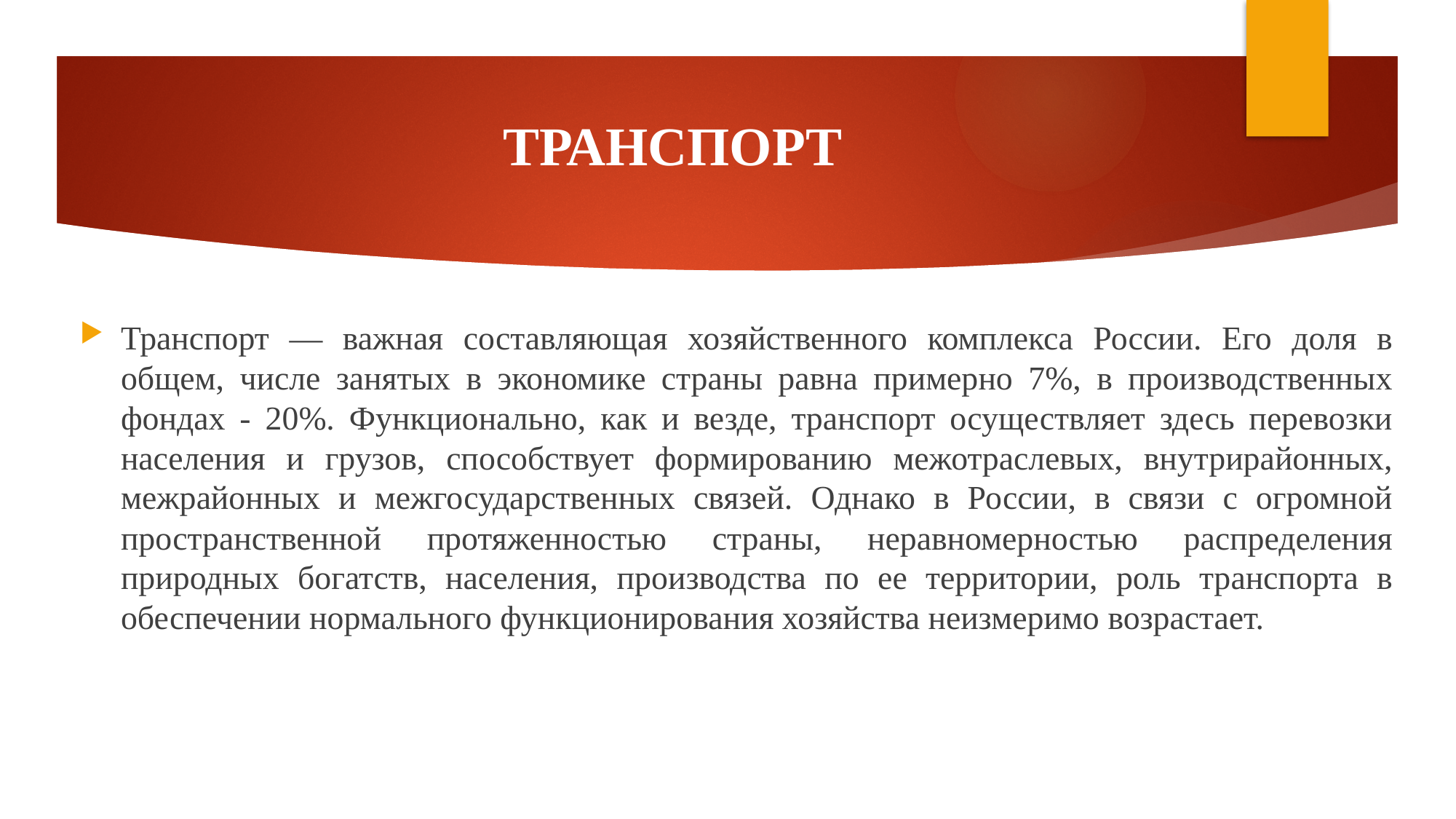

# ТРАНСПОРТ
Транспорт — важная составляющая хозяйственного комплекса России. Его доля в общем, числе занятых в экономике страны равна примерно 7%, в производственных фондах - 20%. Функционально, как и везде, транспорт осуществляет здесь перевозки населения и грузов, способствует формированию межотраслевых, внутрирайонных, межрайонных и межгосударственных связей. Однако в России, в связи с огромной пространственной протяженностью страны, неравномерностью распределения природных богатств, населения, производства по ее территории, роль транспорта в обеспечении нормального функционирования хозяйства неизмеримо возрастает.